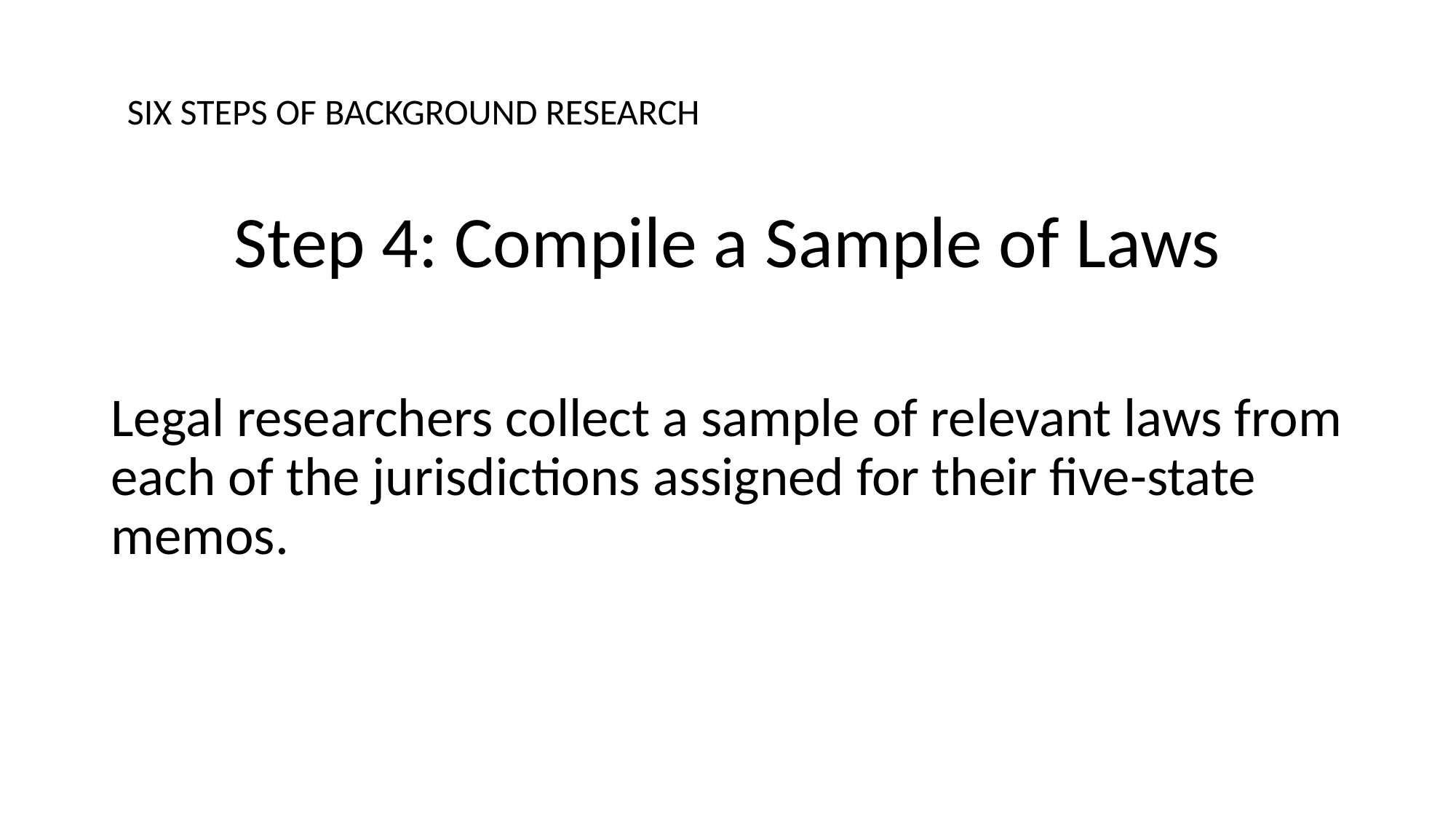

# Six Steps of Background research Step 4: Compile a Sample of Laws
Legal researchers collect a sample of relevant laws from each of the jurisdictions assigned for their five-state memos.